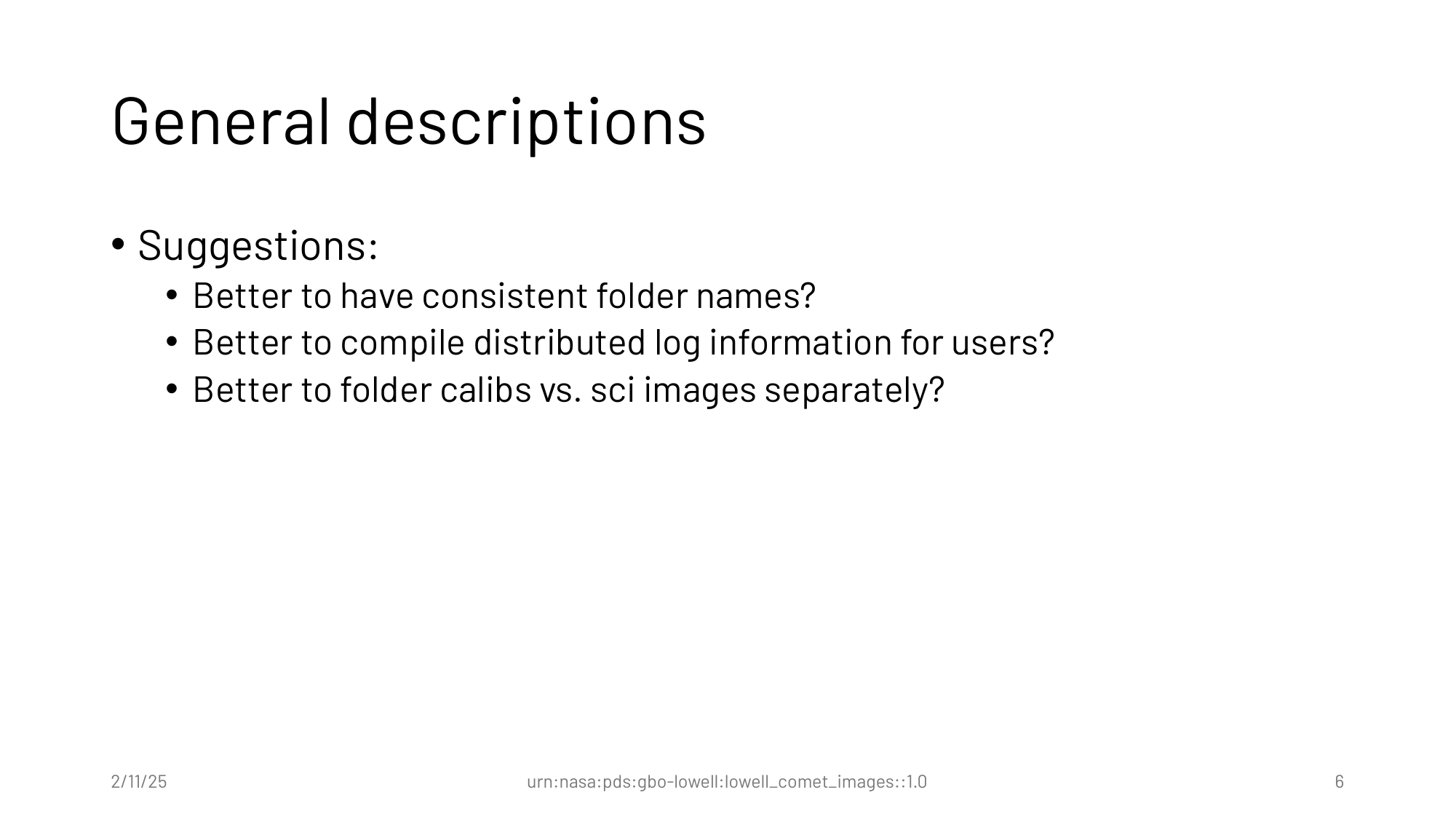

# General descriptions
Suggestions:
Better to have consistent folder names?
Better to compile distributed log information for users?
Better to folder calibs vs. sci images separately?
2/11/25
urn:nasa:pds:gbo-lowell:lowell_comet_images::1.0
6